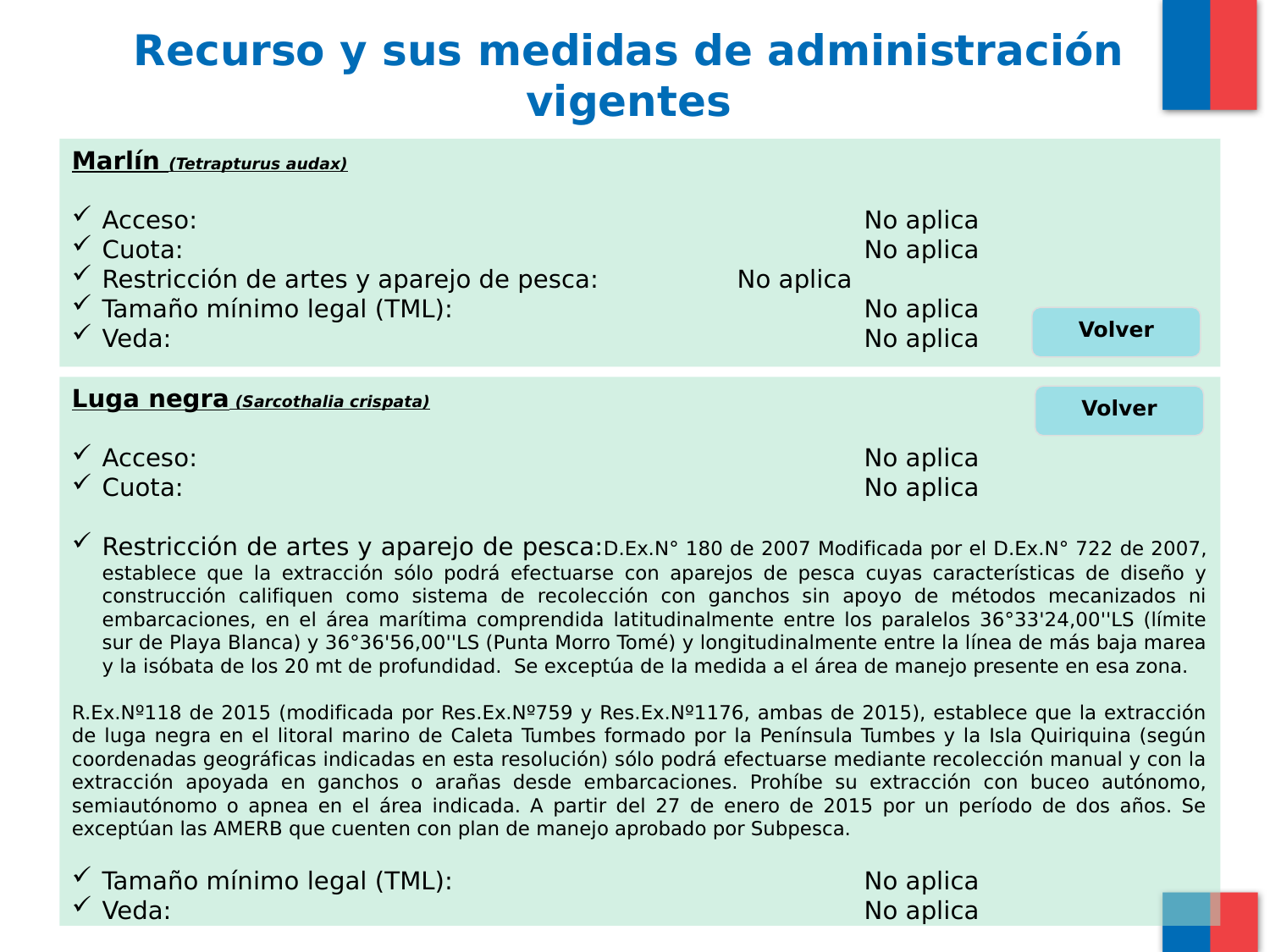

# Recurso y sus medidas de administración vigentes
Marlín (Tetrapturus audax)

Acceso: 						No aplica
Cuota:						No aplica
Restricción de artes y aparejo de pesca:		No aplica
Tamaño mínimo legal (TML):				No aplica
Veda: 						No aplica

Volver
Luga negra (Sarcothalia crispata)

Acceso: 						No aplica
Cuota:						No aplica

Restricción de artes y aparejo de pesca:D.Ex.N° 180 de 2007 Modificada por el D.Ex.N° 722 de 2007, establece que la extracción sólo podrá efectuarse con aparejos de pesca cuyas características de diseño y construcción califiquen como sistema de recolección con ganchos sin apoyo de métodos mecanizados ni embarcaciones, en el área marítima comprendida latitudinalmente entre los paralelos 36°33'24,00''LS (límite sur de Playa Blanca) y 36°36'56,00''LS (Punta Morro Tomé) y longitudinalmente entre la línea de más baja marea y la isóbata de los 20 mt de profundidad.  Se exceptúa de la medida a el área de manejo presente en esa zona.

R.Ex.Nº118 de 2015 (modificada por Res.Ex.Nº759 y Res.Ex.Nº1176, ambas de 2015), establece que la extracción de luga negra en el litoral marino de Caleta Tumbes formado por la Península Tumbes y la Isla Quiriquina (según coordenadas geográficas indicadas en esta resolución) sólo podrá efectuarse mediante recolección manual y con la extracción apoyada en ganchos o arañas desde embarcaciones. Prohíbe su extracción con buceo autónomo, semiautónomo o apnea en el área indicada. A partir del 27 de enero de 2015 por un período de dos años. Se exceptúan las AMERB que cuenten con plan de manejo aprobado por Subpesca.

Tamaño mínimo legal (TML):				No aplica
Veda: 						No aplica

Volver